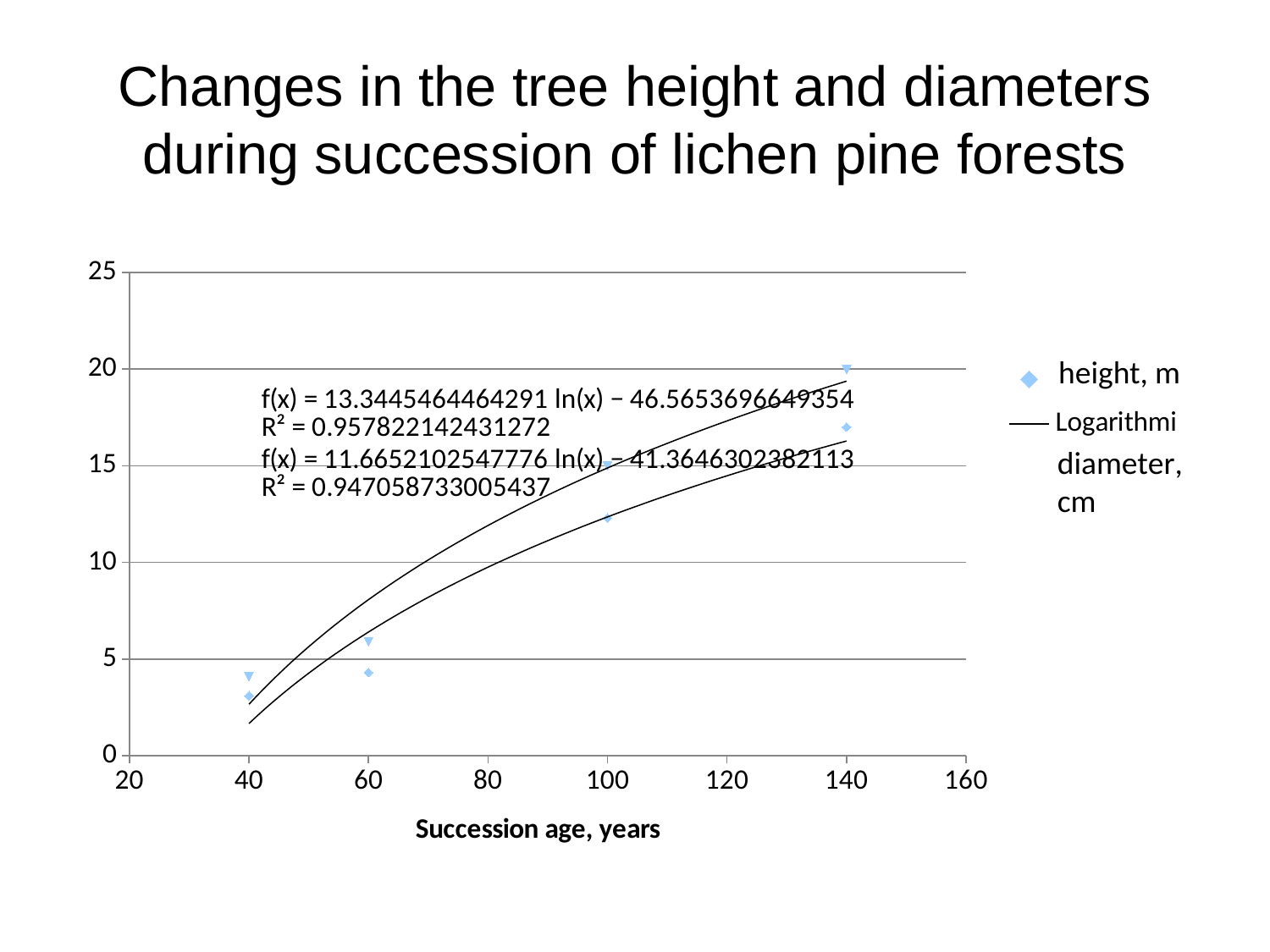

# Changes in the tree height and diameters during succession of lichen pine forests

### Chart

| Category | высота, м | диаметр, см |
|---|---|---|
height, m
diameter, cm